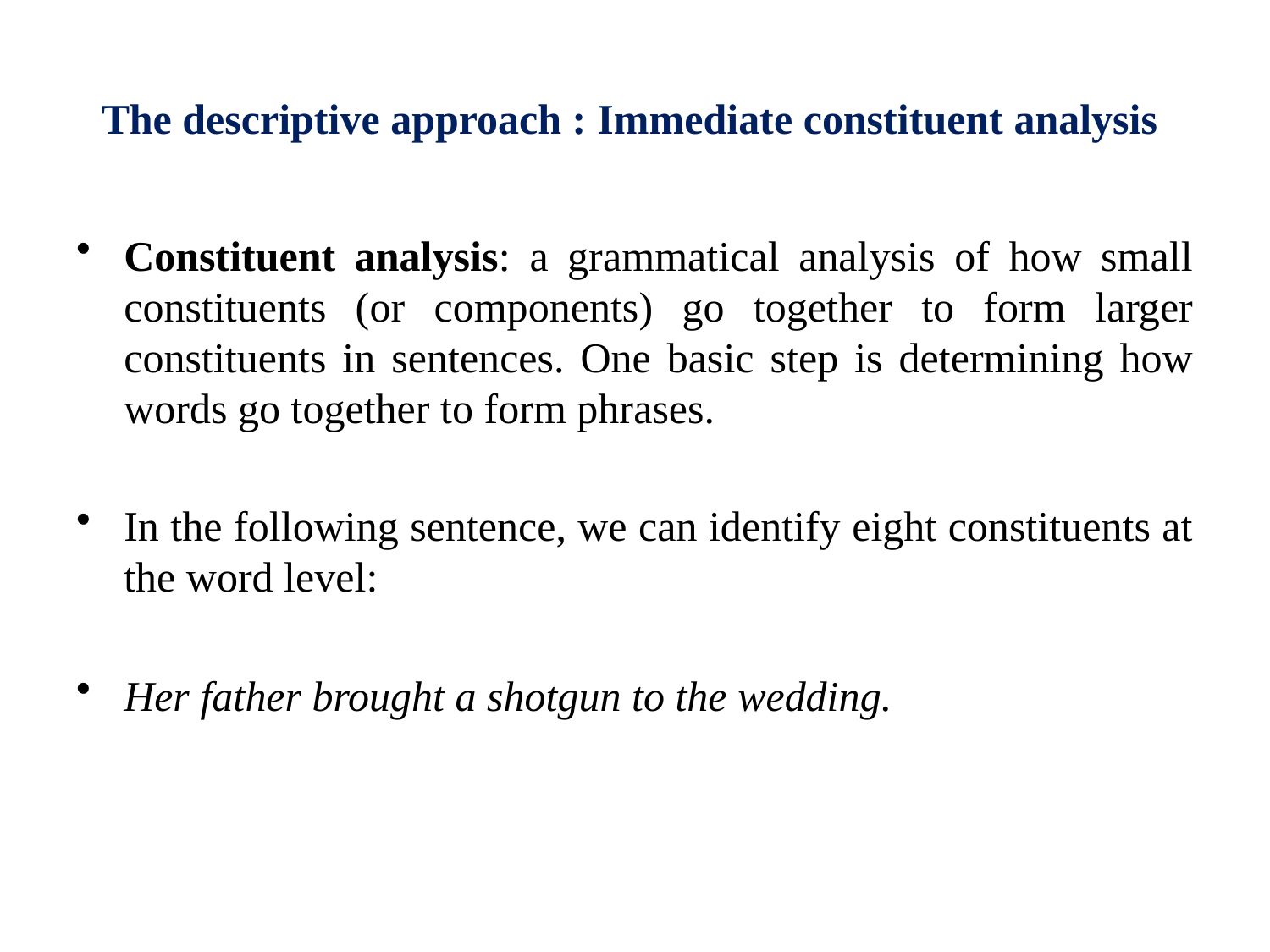

# The descriptive approach : Immediate constituent analysis
Constituent analysis: a grammatical analysis of how small constituents (or components) go together to form larger constituents in sentences. One basic step is determining how words go together to form phrases.

In the following sentence, we can identify eight constituents at the word level:

Her father brought a shotgun to the wedding.